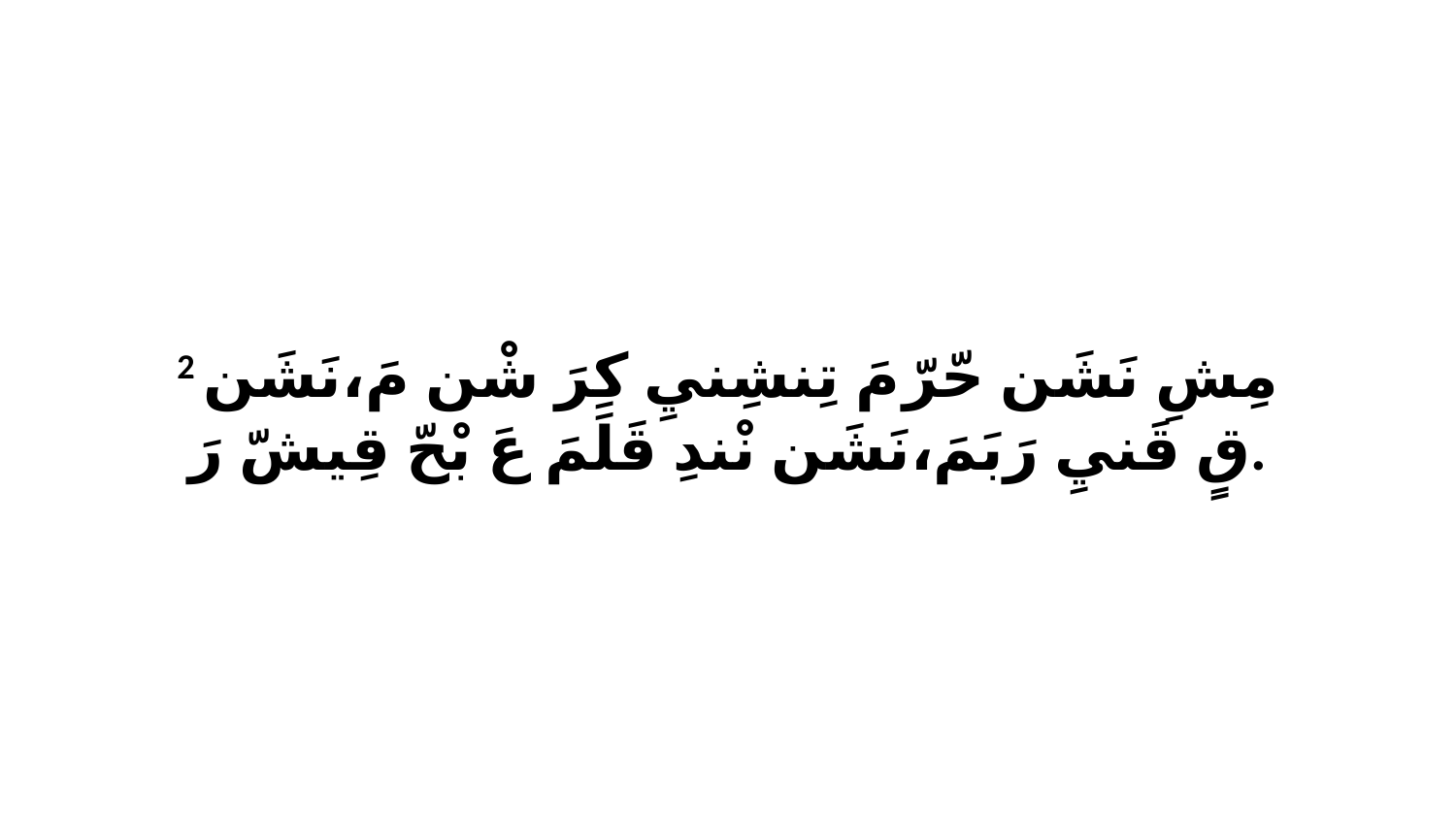

2 مِشِ نَشَن حّرّ مَ تِنشِنيِ كِرَ شْن مَ،نَشَن قٍ قَنيِ رَبَمَ،نَشَن نْندِ قَلَمَ عَ بْحّ قِيشّ رَ.